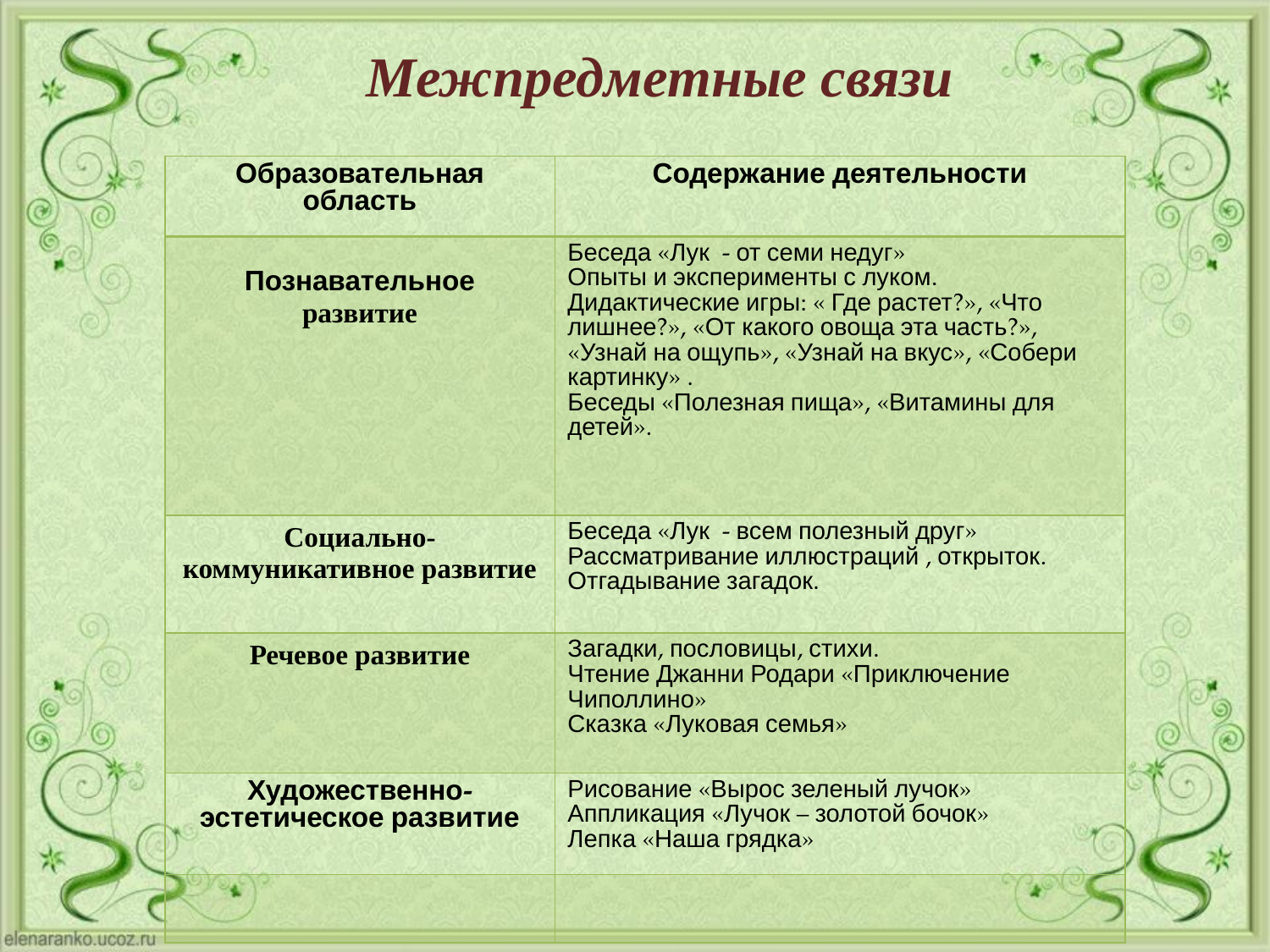

Межпредметные связи
| Образовательная область | Содержание деятельности |
| --- | --- |
| Познавательное развитие | Беседа «Лук - от семи недуг» Опыты и эксперименты с луком. Дидактические игры: « Где растет?», «Что лишнее?», «От какого овоща эта часть?», «Узнай на ощупь», «Узнай на вкус», «Собери картинку» . Беседы «Полезная пища», «Витамины для детей». |
| Социально-коммуникативное развитие | Беседа «Лук - всем полезный друг» Рассматривание иллюстраций , открыток. Отгадывание загадок. |
| Речевое развитие | Загадки, пословицы, стихи. Чтение Джанни Родари «Приключение Чиполлино» Сказка «Луковая семья» |
| Художественно-эстетическое развитие | Рисование «Вырос зеленый лучок» Аппликация «Лучок – золотой бочок» Лепка «Наша грядка» |
|  |  |